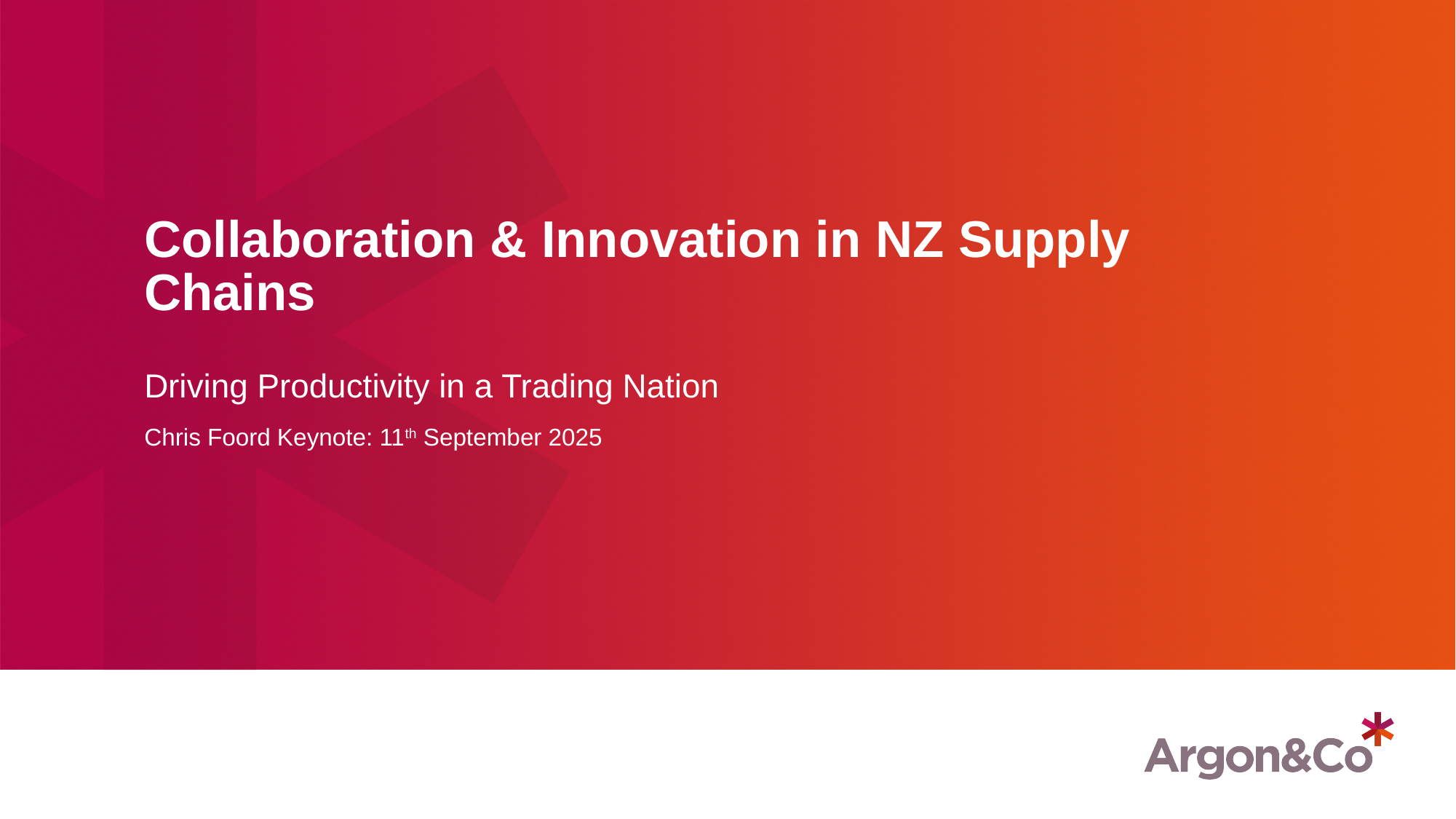

# Collaboration & Innovation in NZ Supply Chains
Driving Productivity in a Trading Nation
Chris Foord Keynote: 11th September 2025